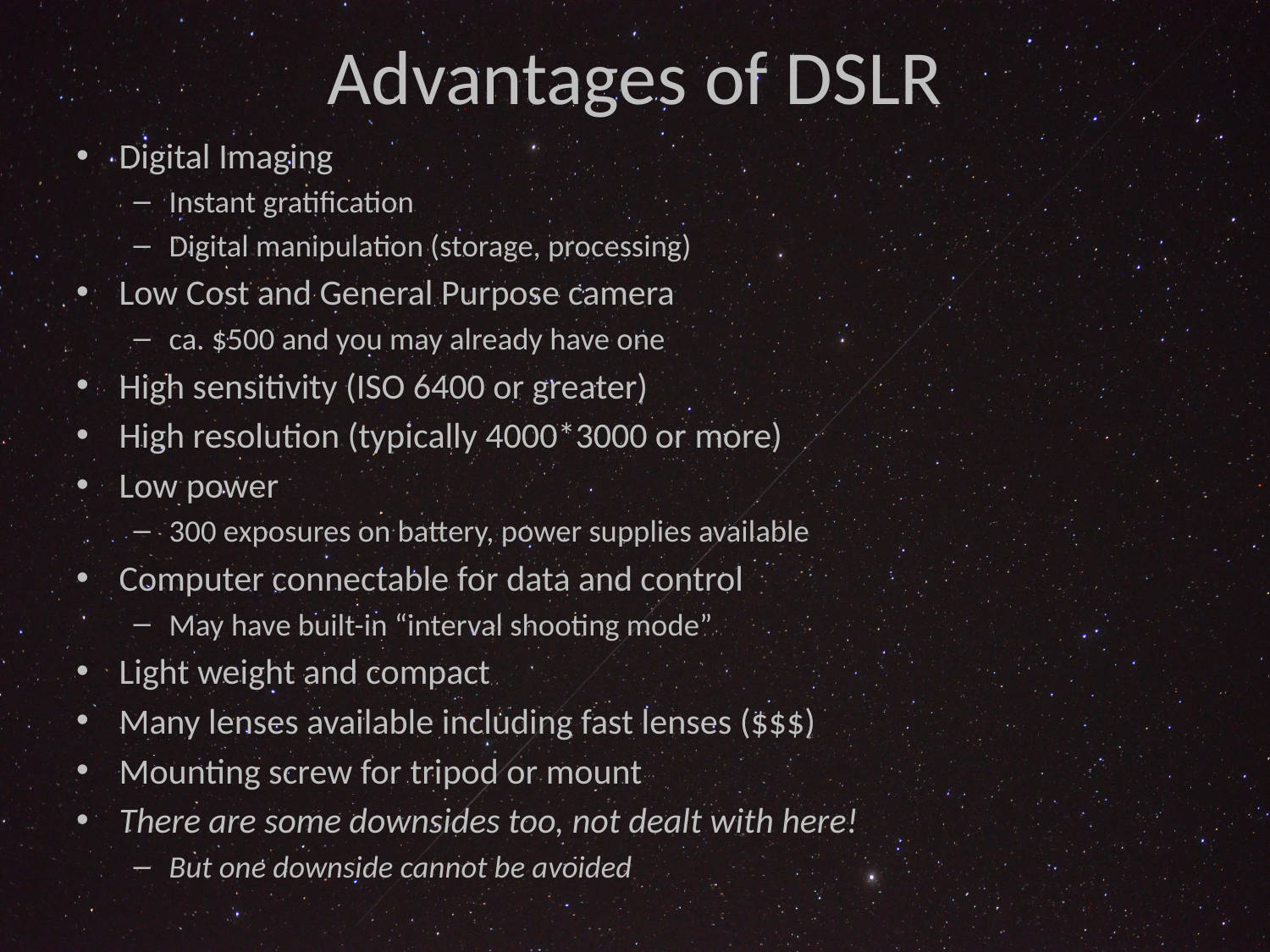

# Advantages of DSLR
Digital Imaging
Instant gratification
Digital manipulation (storage, processing)
Low Cost and General Purpose camera
ca. $500 and you may already have one
High sensitivity (ISO 6400 or greater)
High resolution (typically 4000*3000 or more)
Low power
300 exposures on battery, power supplies available
Computer connectable for data and control
May have built-in “interval shooting mode”
Light weight and compact
Many lenses available including fast lenses ($$$)
Mounting screw for tripod or mount
There are some downsides too, not dealt with here!
But one downside cannot be avoided